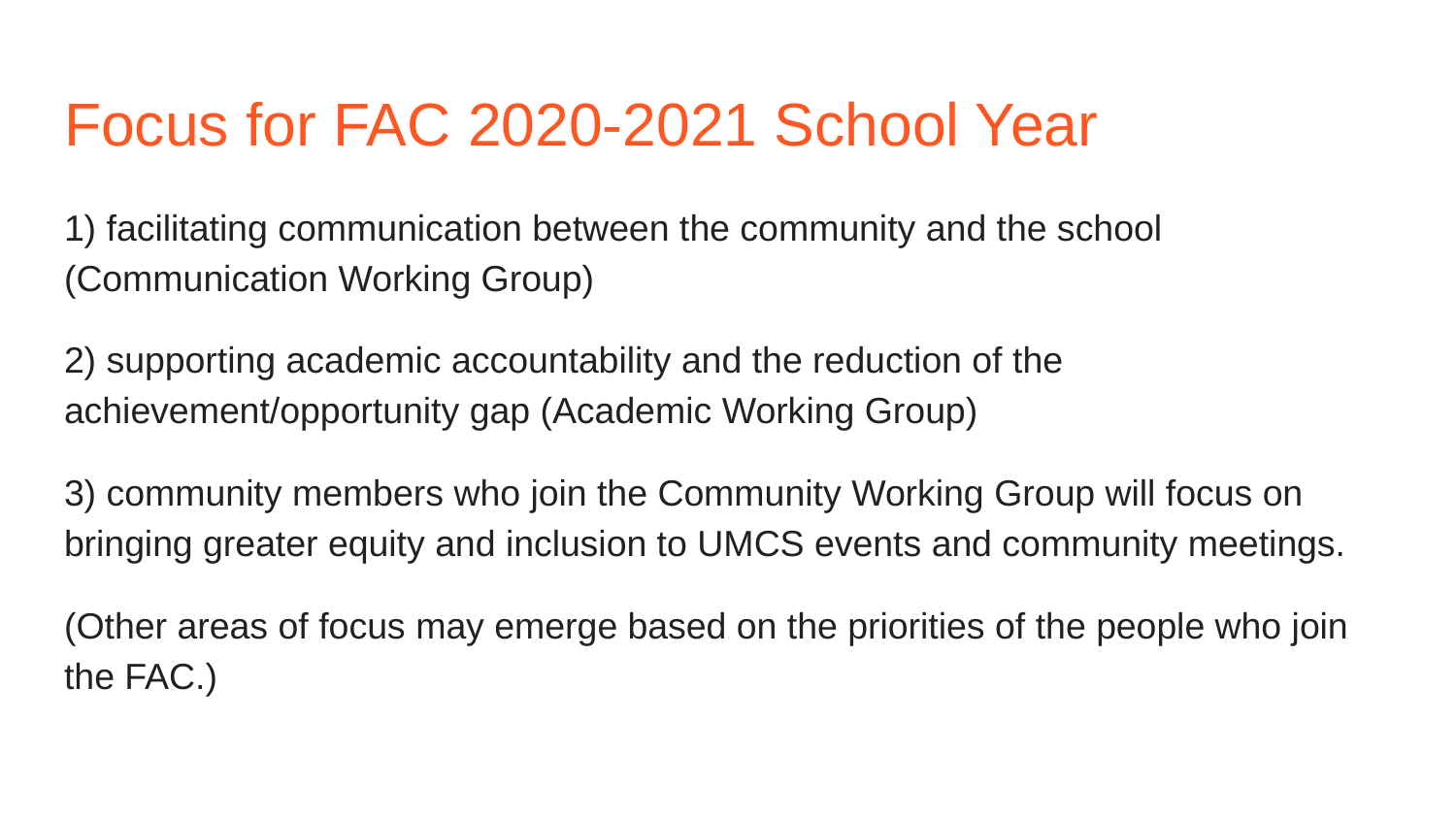

# Focus for FAC 2020-2021 School Year
1) facilitating communication between the community and the school (Communication Working Group)
2) supporting academic accountability and the reduction of the achievement/opportunity gap (Academic Working Group)
3) community members who join the Community Working Group will focus on bringing greater equity and inclusion to UMCS events and community meetings.
(Other areas of focus may emerge based on the priorities of the people who join the FAC.)